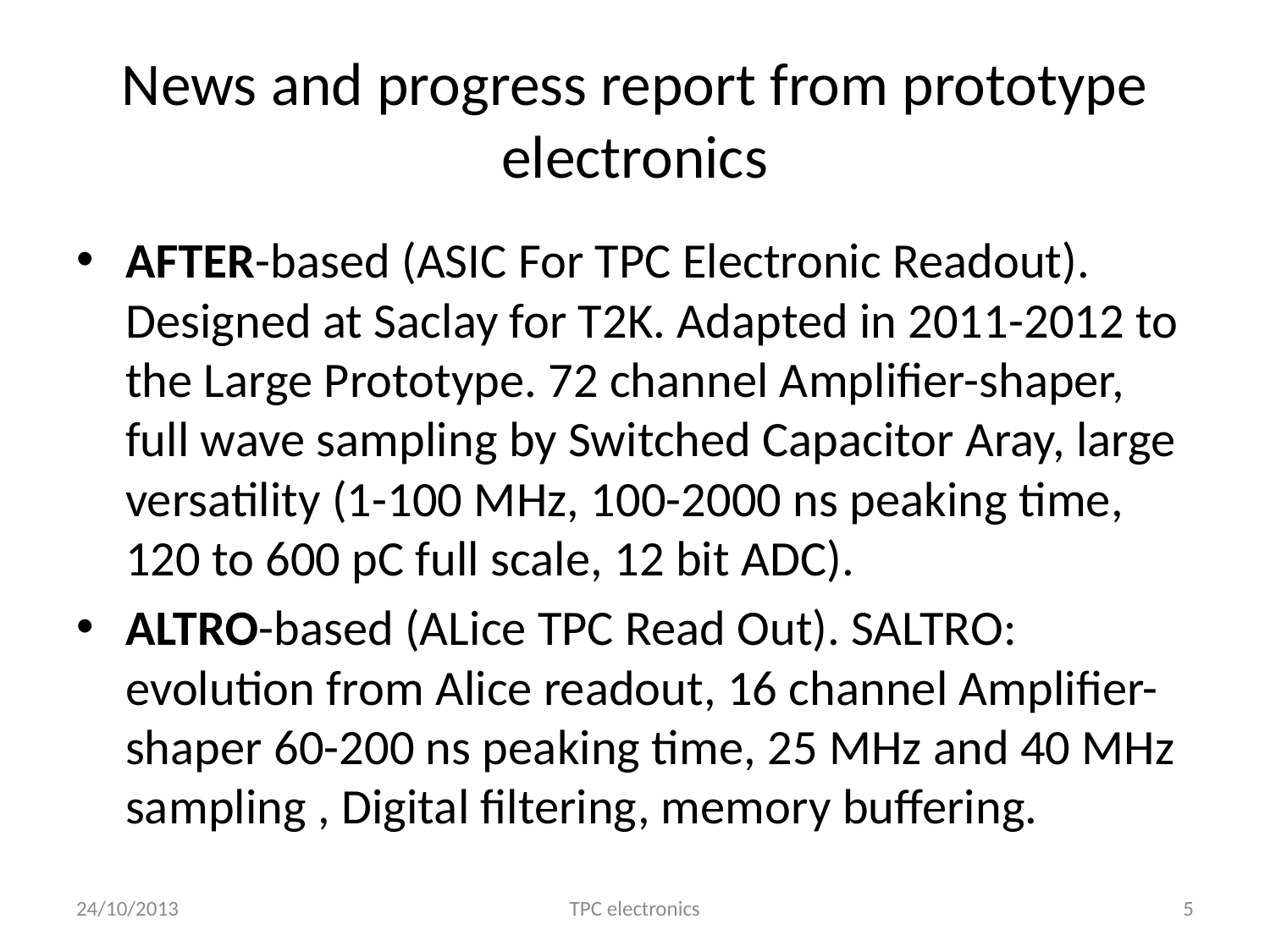

# News and progress report from prototype electronics
AFTER-based (ASIC For TPC Electronic Readout). Designed at Saclay for T2K. Adapted in 2011-2012 to the Large Prototype. 72 channel Amplifier-shaper, full wave sampling by Switched Capacitor Aray, large versatility (1-100 MHz, 100-2000 ns peaking time, 120 to 600 pC full scale, 12 bit ADC).
ALTRO-based (ALice TPC Read Out). SALTRO: evolution from Alice readout, 16 channel Amplifier-shaper 60-200 ns peaking time, 25 MHz and 40 MHz sampling , Digital filtering, memory buffering.
24/10/2013
TPC electronics
5